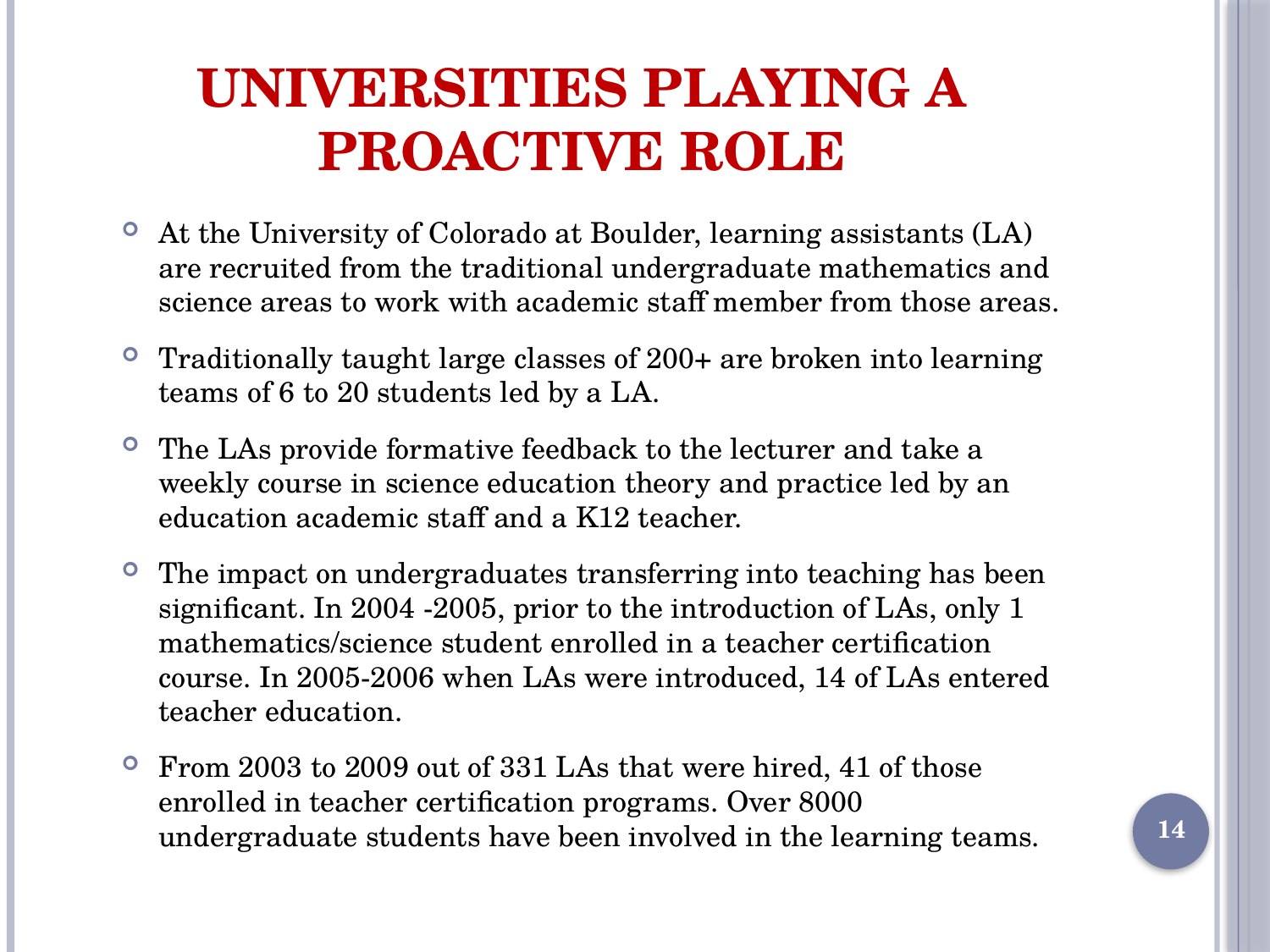

# Universities playing a proactive role
At the University of Colorado at Boulder, learning assistants (LA) are recruited from the traditional undergraduate mathematics and science areas to work with academic staff member from those areas.
Traditionally taught large classes of 200+ are broken into learning teams of 6 to 20 students led by a LA.
The LAs provide formative feedback to the lecturer and take a weekly course in science education theory and practice led by an education academic staff and a K12 teacher.
The impact on undergraduates transferring into teaching has been significant. In 2004 -2005, prior to the introduction of LAs, only 1 mathematics/science student enrolled in a teacher certification course. In 2005-2006 when LAs were introduced, 14 of LAs entered teacher education.
From 2003 to 2009 out of 331 LAs that were hired, 41 of those enrolled in teacher certification programs. Over 8000 undergraduate students have been involved in the learning teams.

14